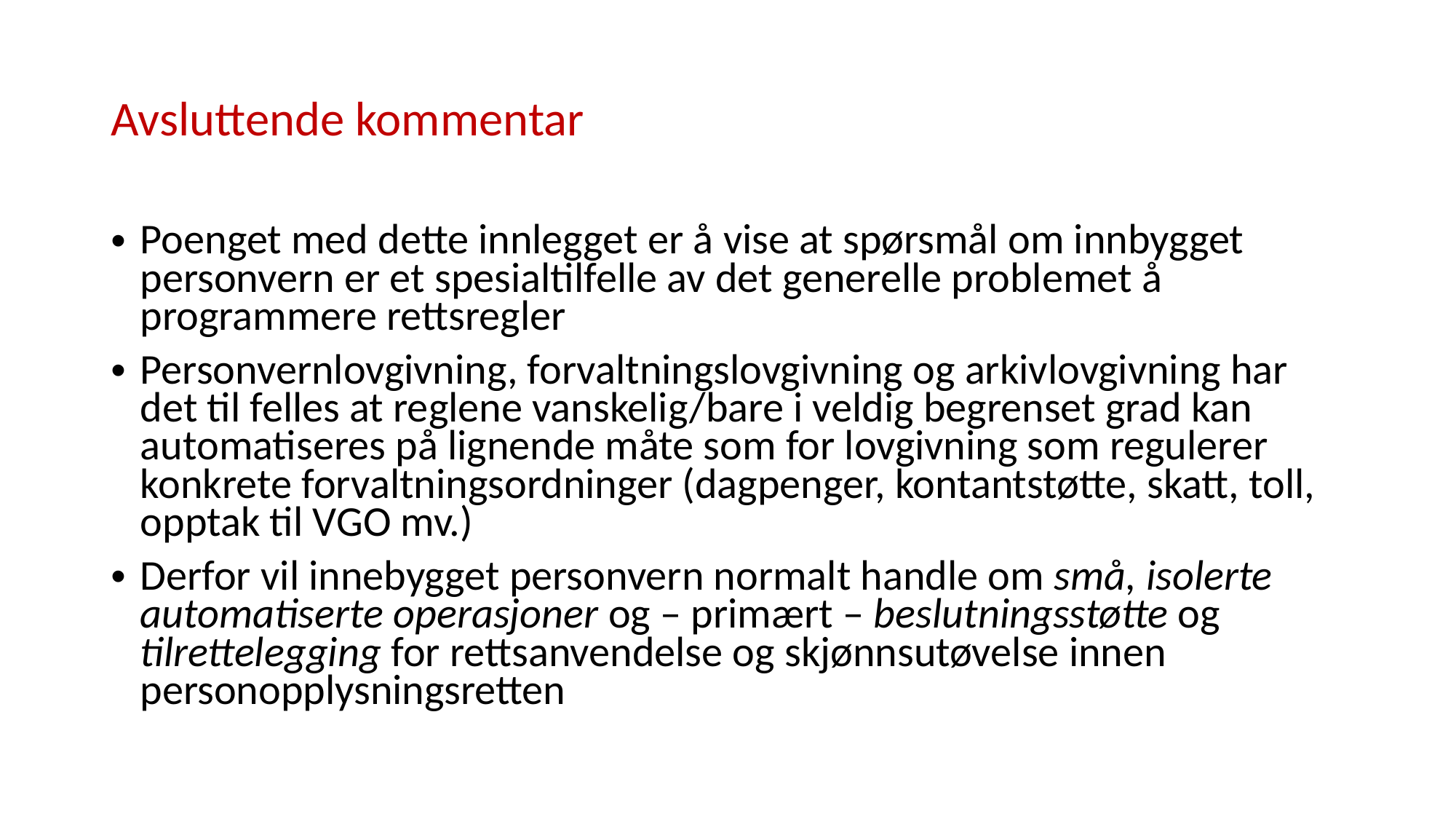

# Avsluttende kommentar
Poenget med dette innlegget er å vise at spørsmål om innbygget personvern er et spesialtilfelle av det generelle problemet å programmere rettsregler
Personvernlovgivning, forvaltningslovgivning og arkivlovgivning har det til felles at reglene vanskelig/bare i veldig begrenset grad kan automatiseres på lignende måte som for lovgivning som regulerer konkrete forvaltningsordninger (dagpenger, kontantstøtte, skatt, toll, opptak til VGO mv.)
Derfor vil innebygget personvern normalt handle om små, isolerte automatiserte operasjoner og – primært – beslutningsstøtte og tilrettelegging for rettsanvendelse og skjønnsutøvelse innen personopplysningsretten